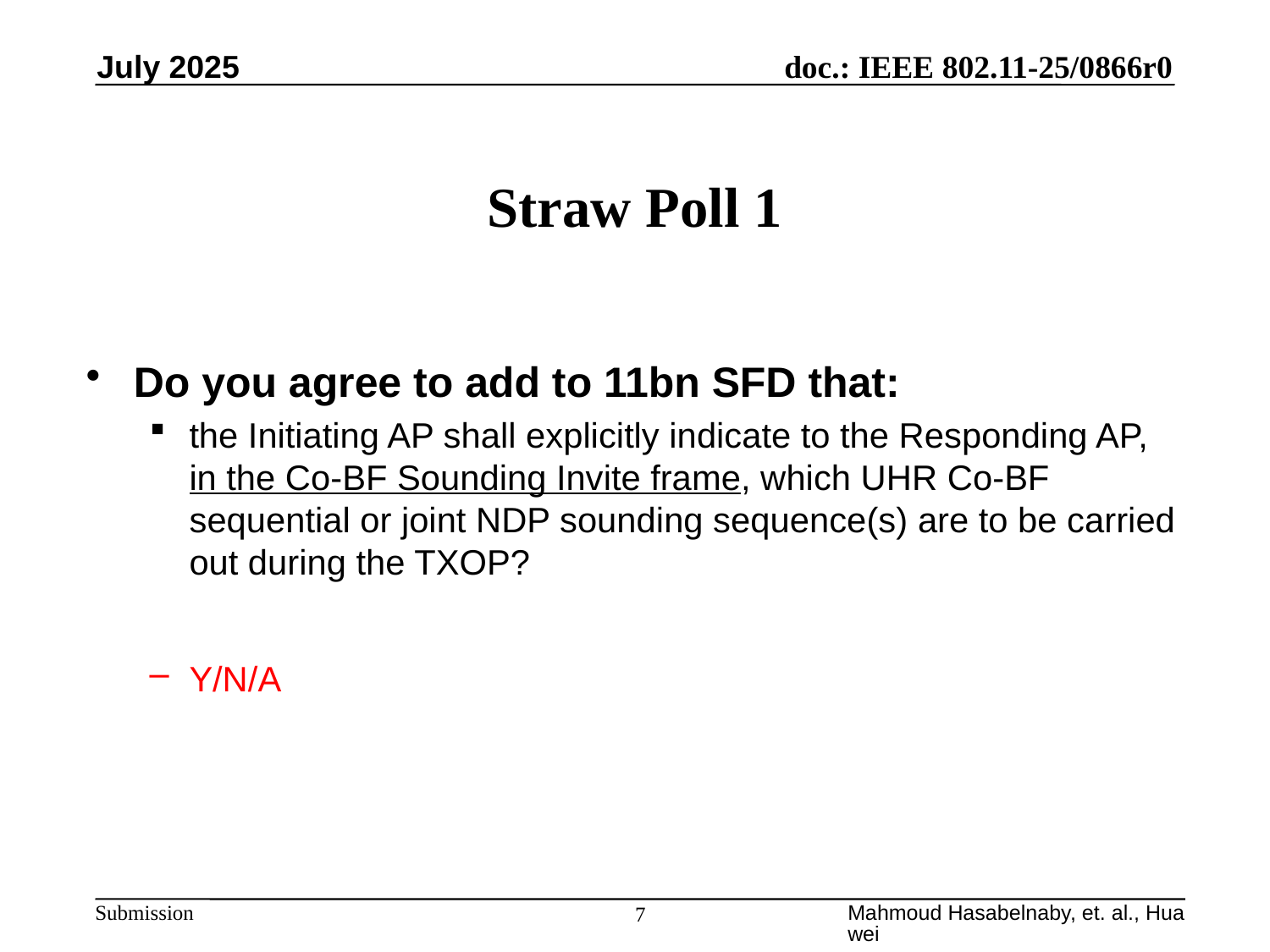

July 2025
# Straw Poll 1
Do you agree to add to 11bn SFD that:
the Initiating AP shall explicitly indicate to the Responding AP, in the Co-BF Sounding Invite frame, which UHR Co-BF sequential or joint NDP sounding sequence(s) are to be carried out during the TXOP?

Y/N/A

Mahmoud Hasabelnaby, et. al., Huawei
7